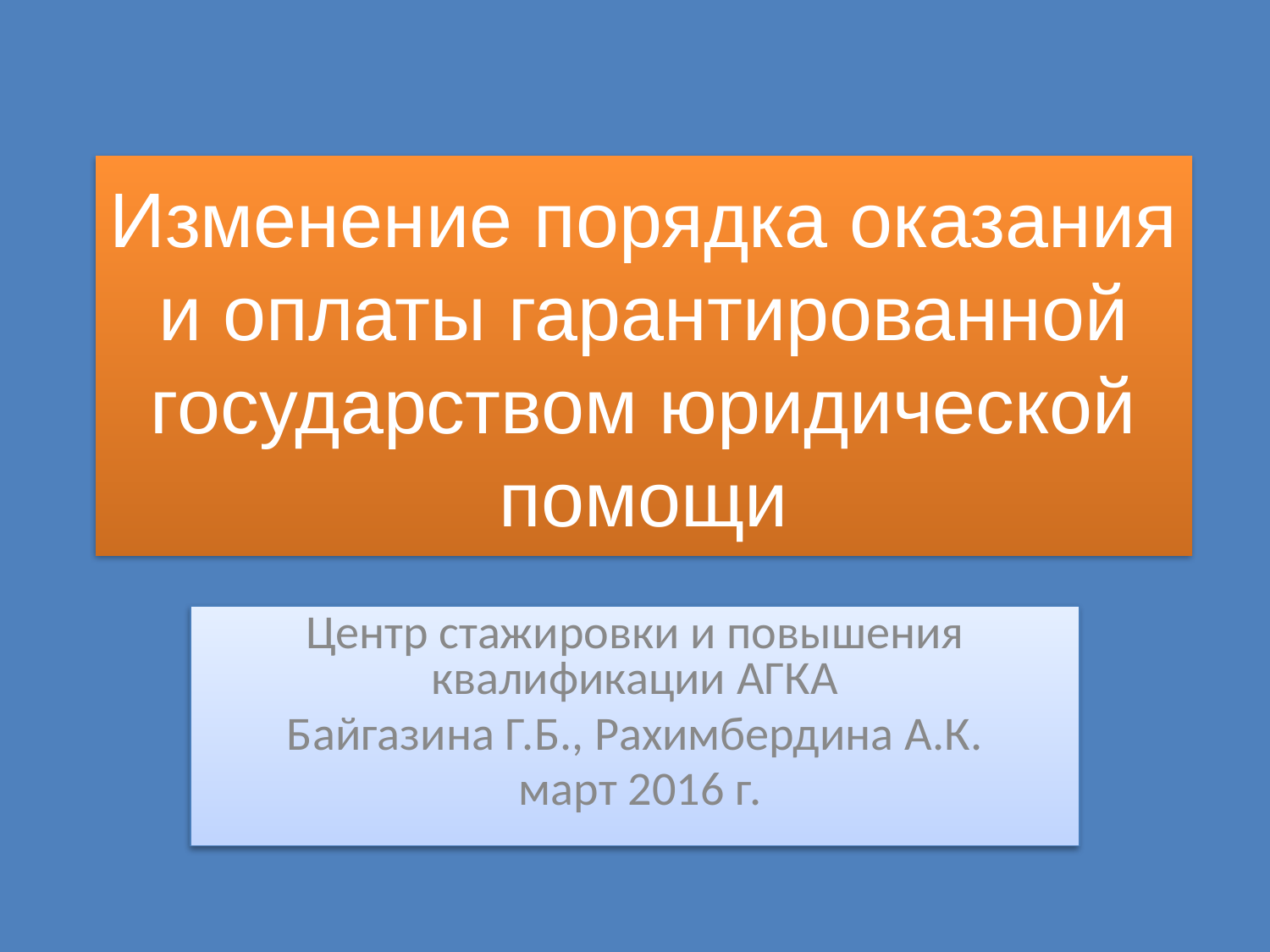

# Изменение порядка оказания и оплаты гарантированной государством юридической помощи
Центр стажировки и повышения квалификации АГКА
Байгазина Г.Б., Рахимбердина А.К.
 март 2016 г.